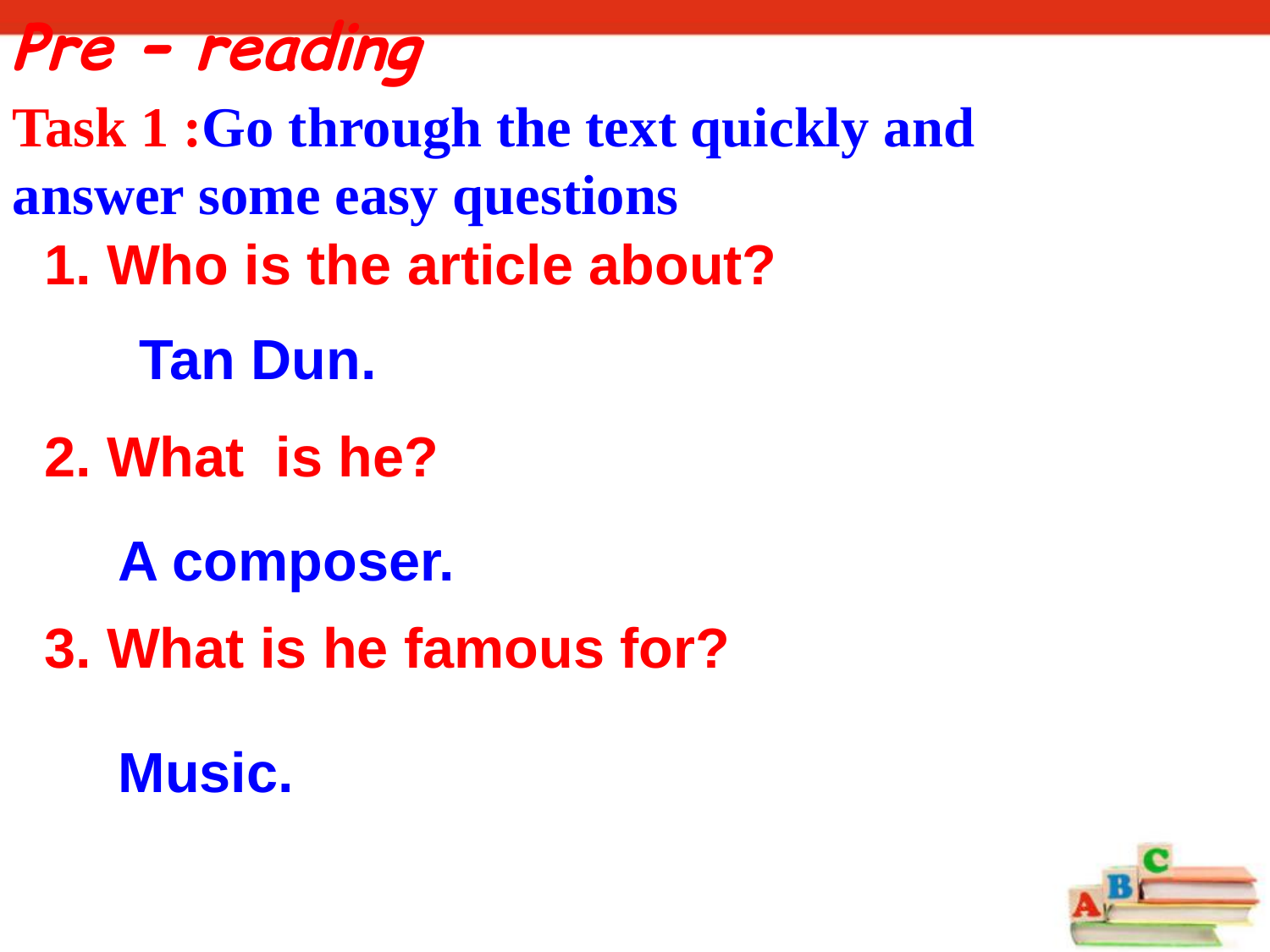

Pre – reading

Task 1 :Go through the text quickly and answer some easy questions
1. Who is the article about?

2. What  is he?

3. What is he famous for?

Tan Dun.
A composer.
Music.